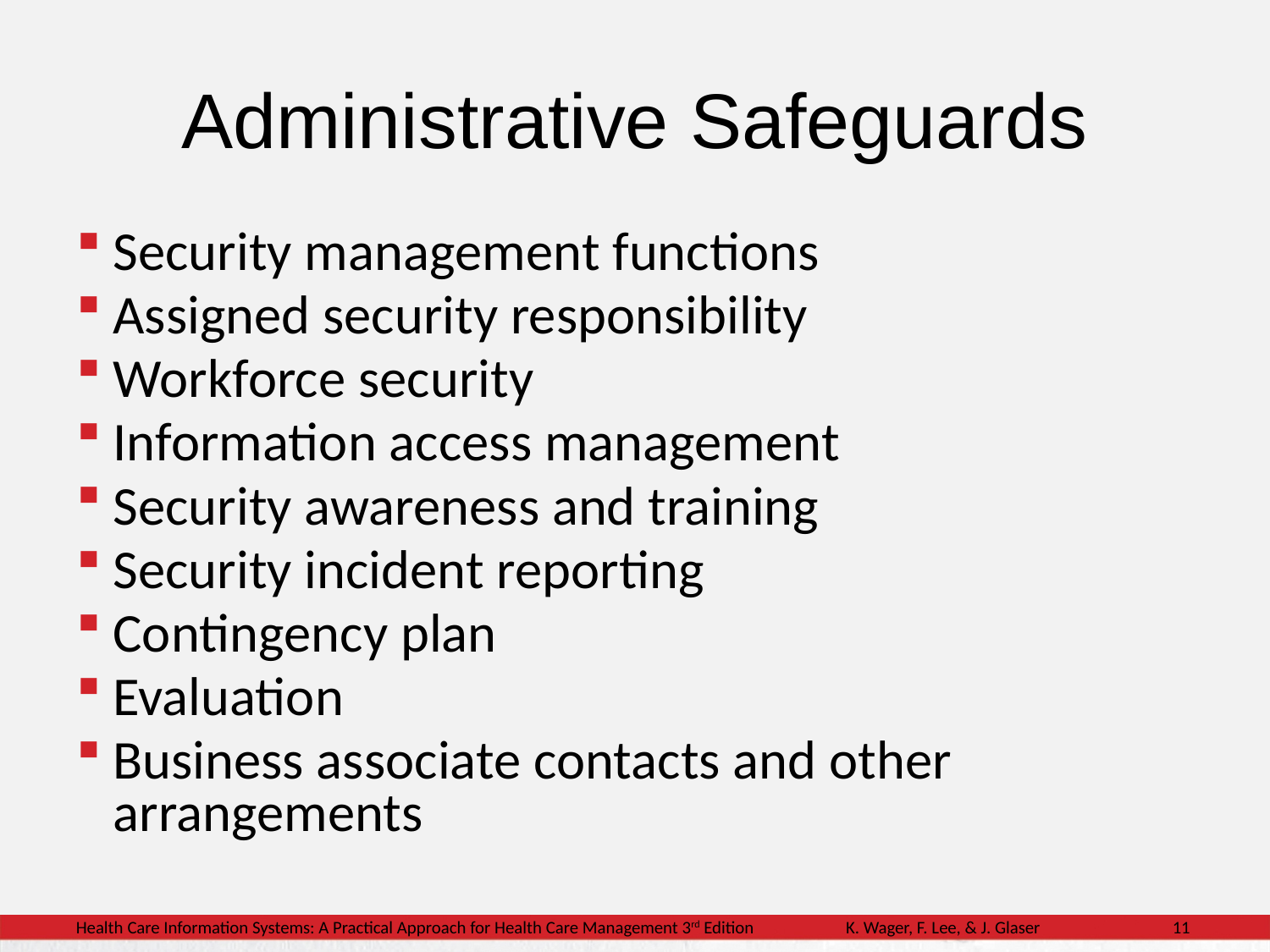

# Administrative Safeguards
Security management functions
Assigned security responsibility
Workforce security
Information access management
Security awareness and training
Security incident reporting
Contingency plan
Evaluation
Business associate contacts and other arrangements